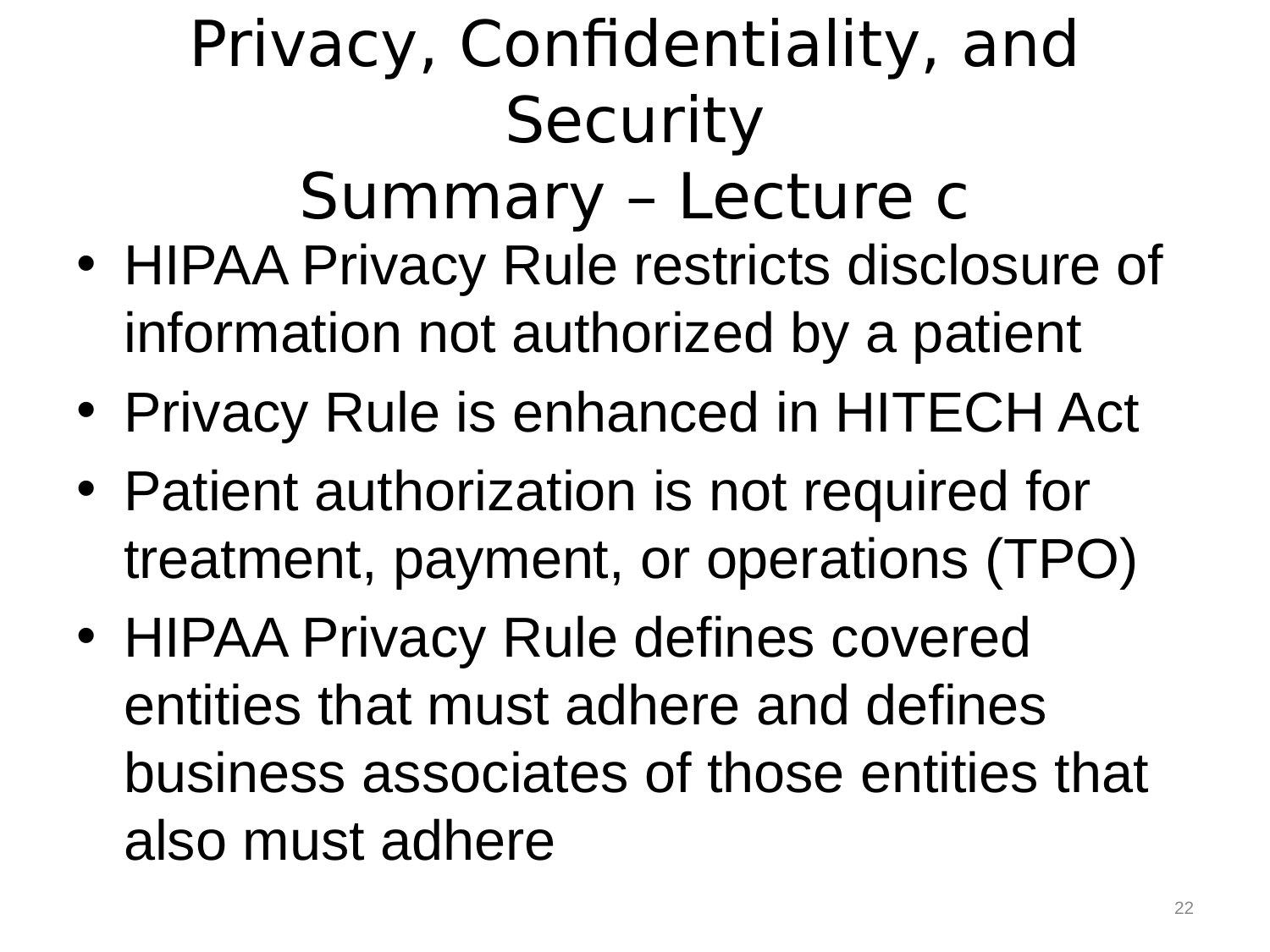

# Privacy, Confidentiality, and Security Summary – Lecture c
HIPAA Privacy Rule restricts disclosure of information not authorized by a patient
Privacy Rule is enhanced in HITECH Act
Patient authorization is not required for treatment, payment, or operations (TPO)
HIPAA Privacy Rule defines covered entities that must adhere and defines business associates of those entities that also must adhere
22